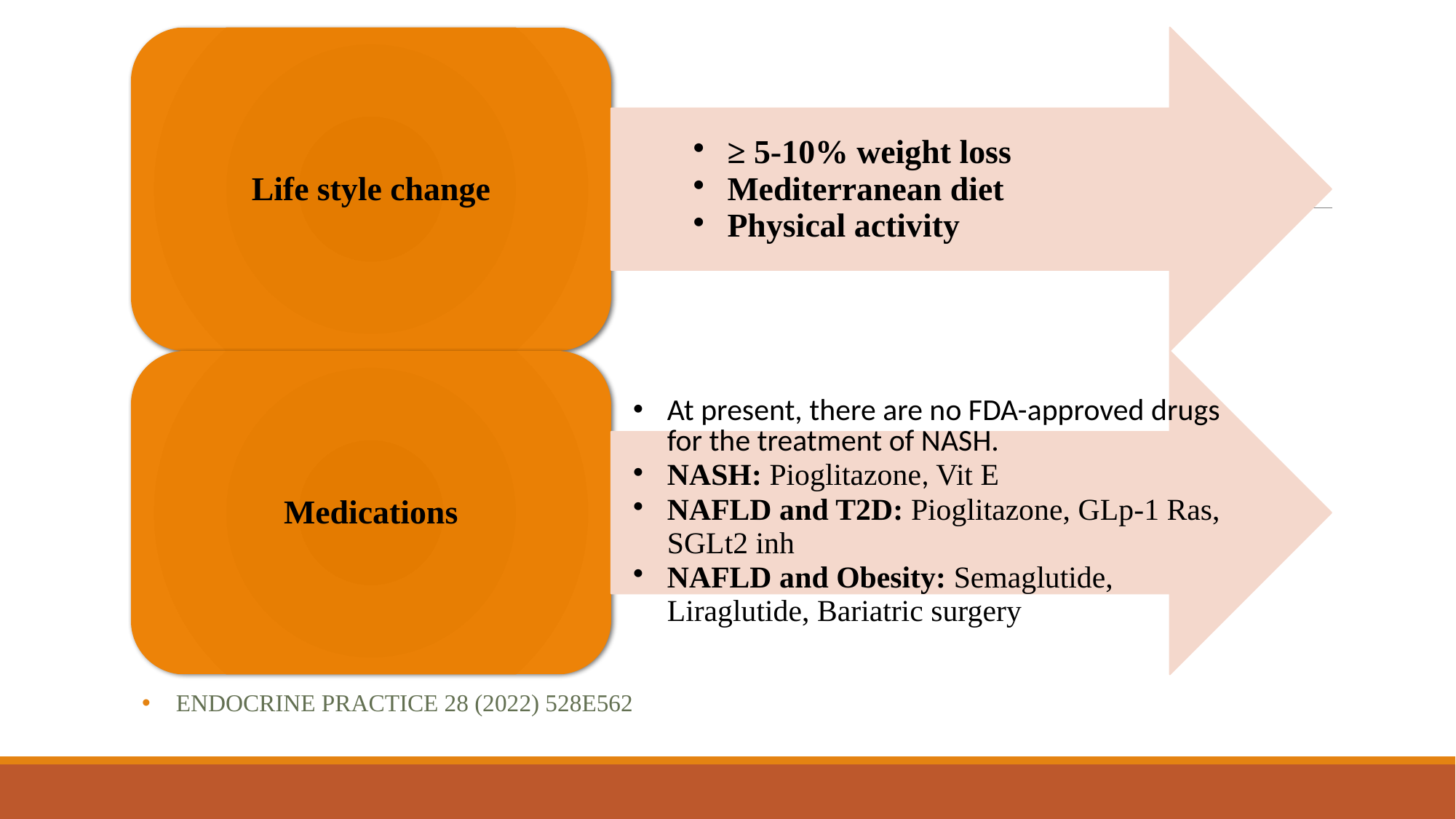

Life style change
≥ 5-10% weight loss
Mediterranean diet
Medications
At present, there are no FDA-approved drugs for the treatment of NASH.
Physical activity
NAFLD and T2D: Pioglitazone, GLp-1 Ras, SGLt2 inh
NAFLD and Obesity: Semaglutide, Liraglutide, Bariatric surgery
NASH: Pioglitazone, Vit E
# Treatment
Endocrine Practice 28 (2022) 528e562